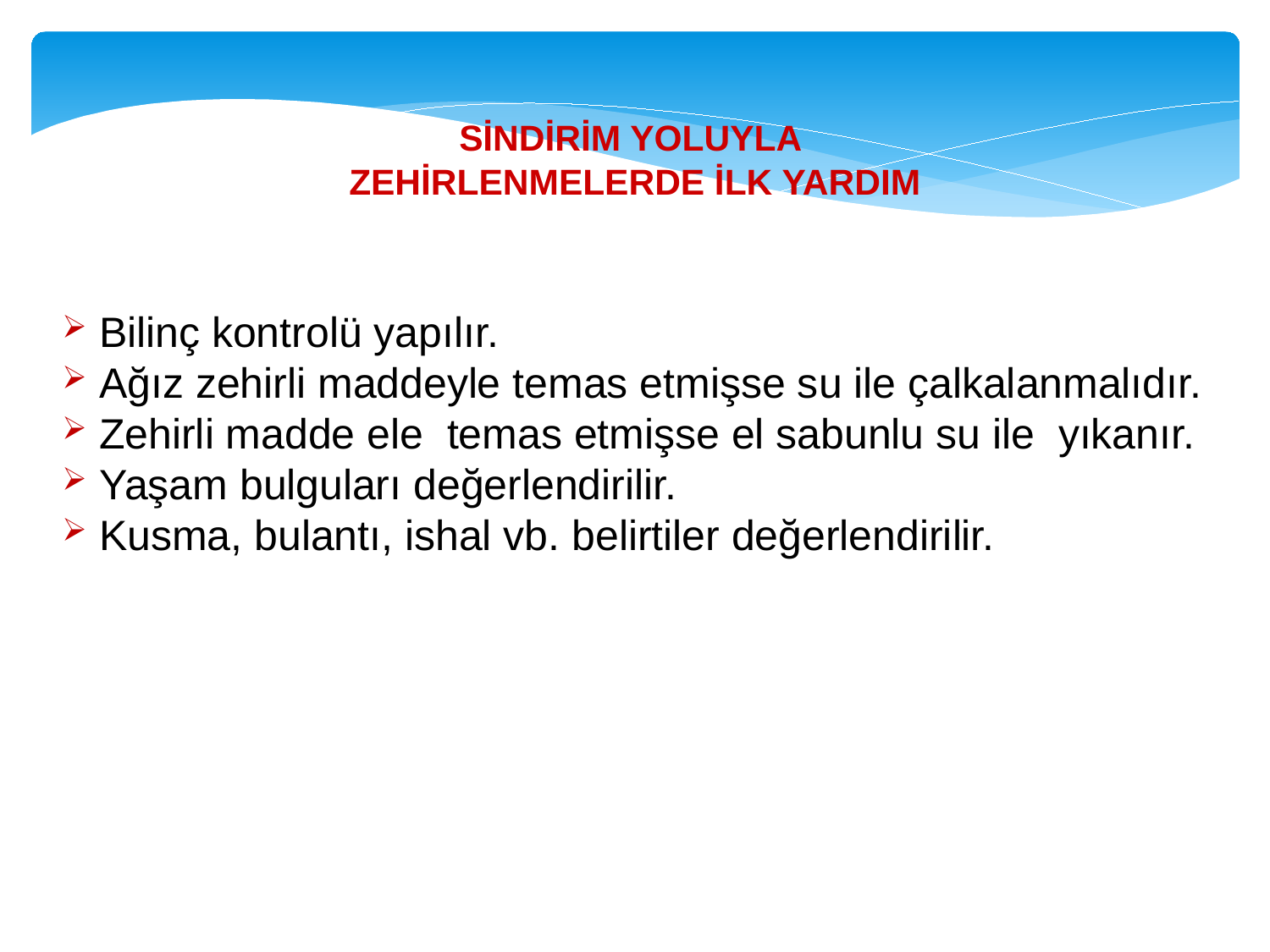

SİNDİRİM YOLUYLA
ZEHİRLENMELERDE İLK YARDIM

 Bilinç kontrolü yapılır.
 Ağız zehirli maddeyle temas etmişse su ile çalkalanmalıdır.
 Zehirli madde ele  temas etmişse el sabunlu su ile  yıkanır.
 Yaşam bulguları değerlendirilir.
 Kusma, bulantı, ishal vb. belirtiler değerlendirilir.